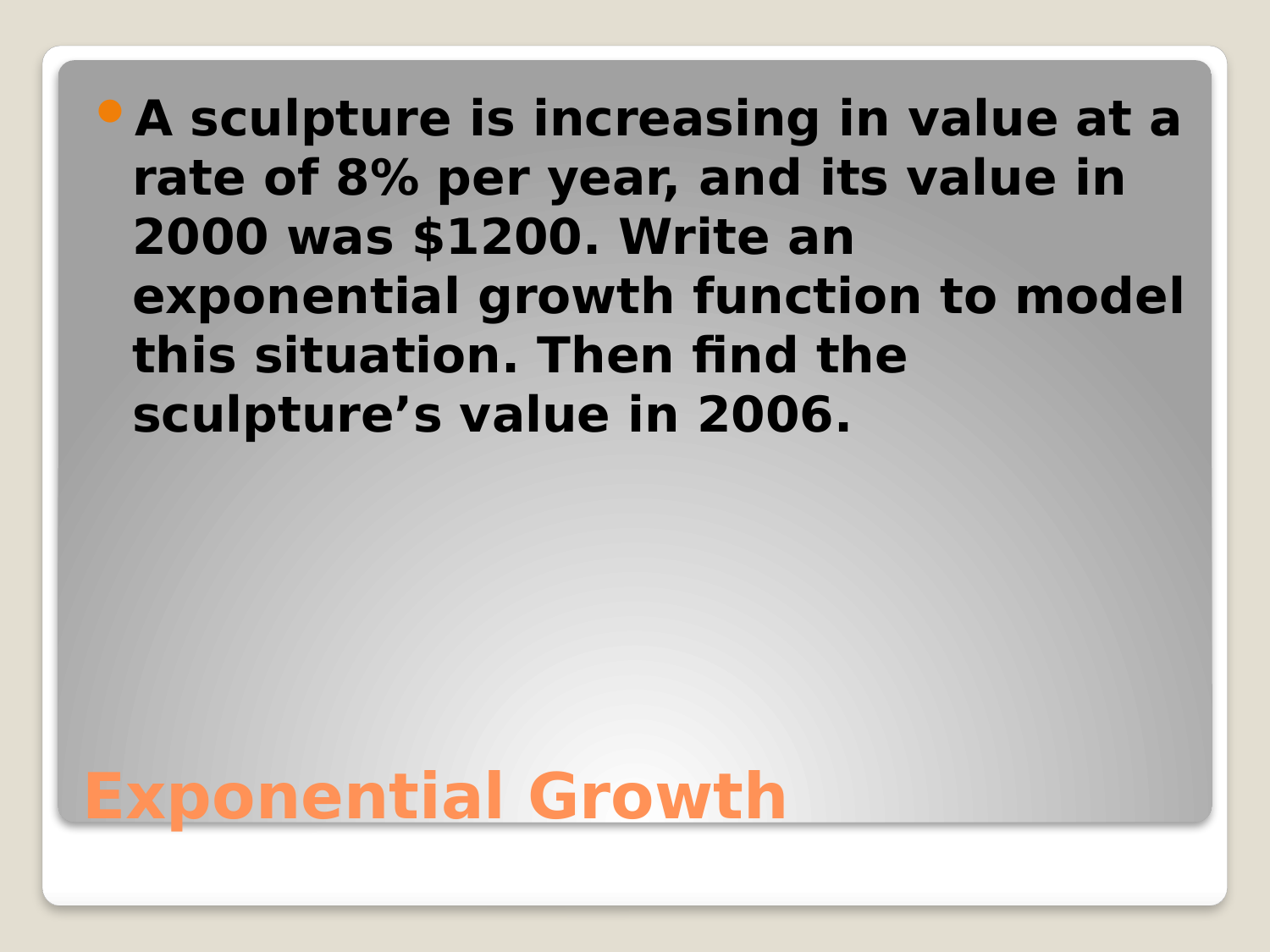

A sculpture is increasing in value at a rate of 8% per year, and its value in 2000 was $1200. Write an exponential growth function to model this situation. Then find the sculpture’s value in 2006.
# Exponential Growth